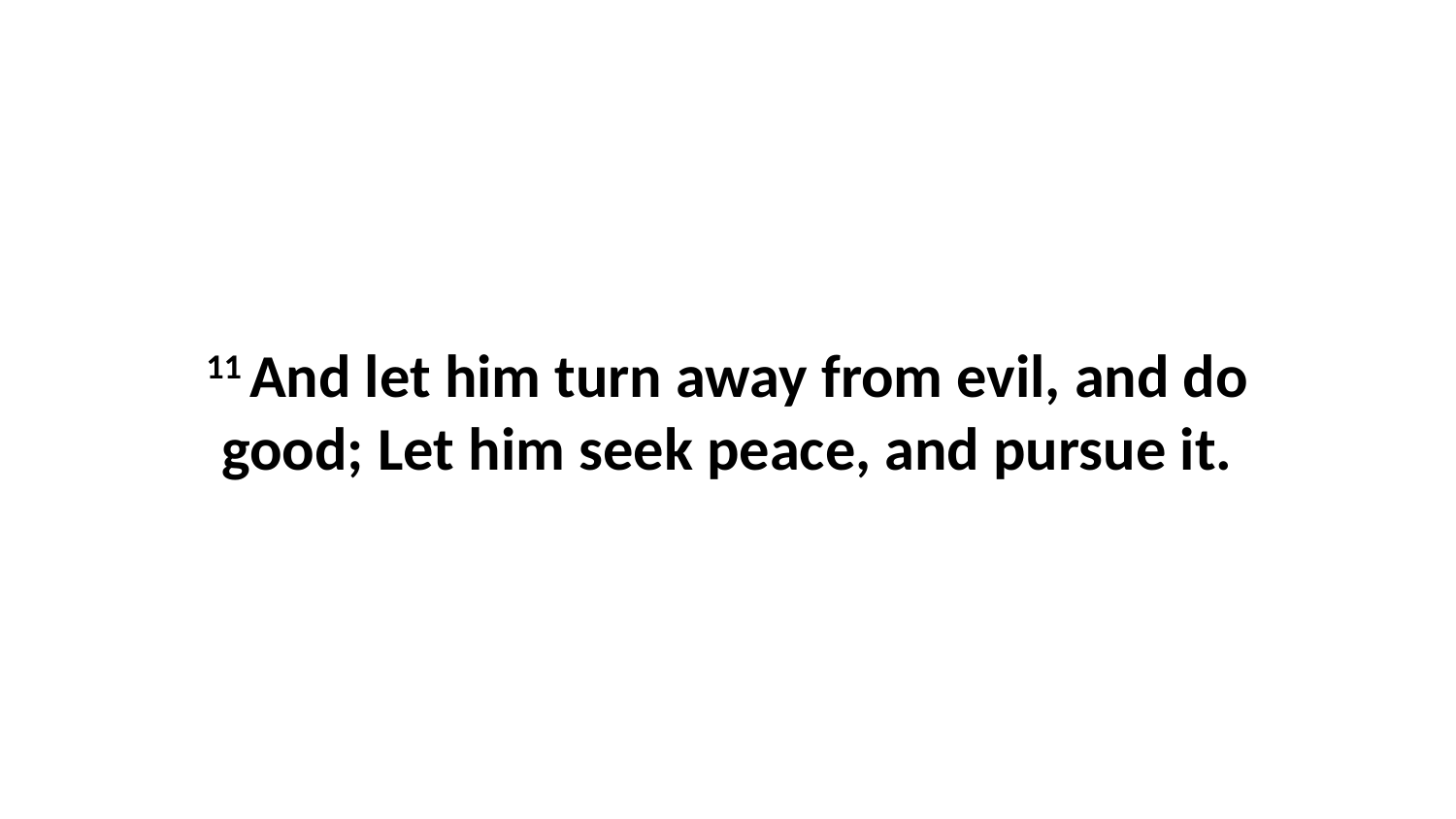

11 And let him turn away from evil, and do good; Let him seek peace, and pursue it.